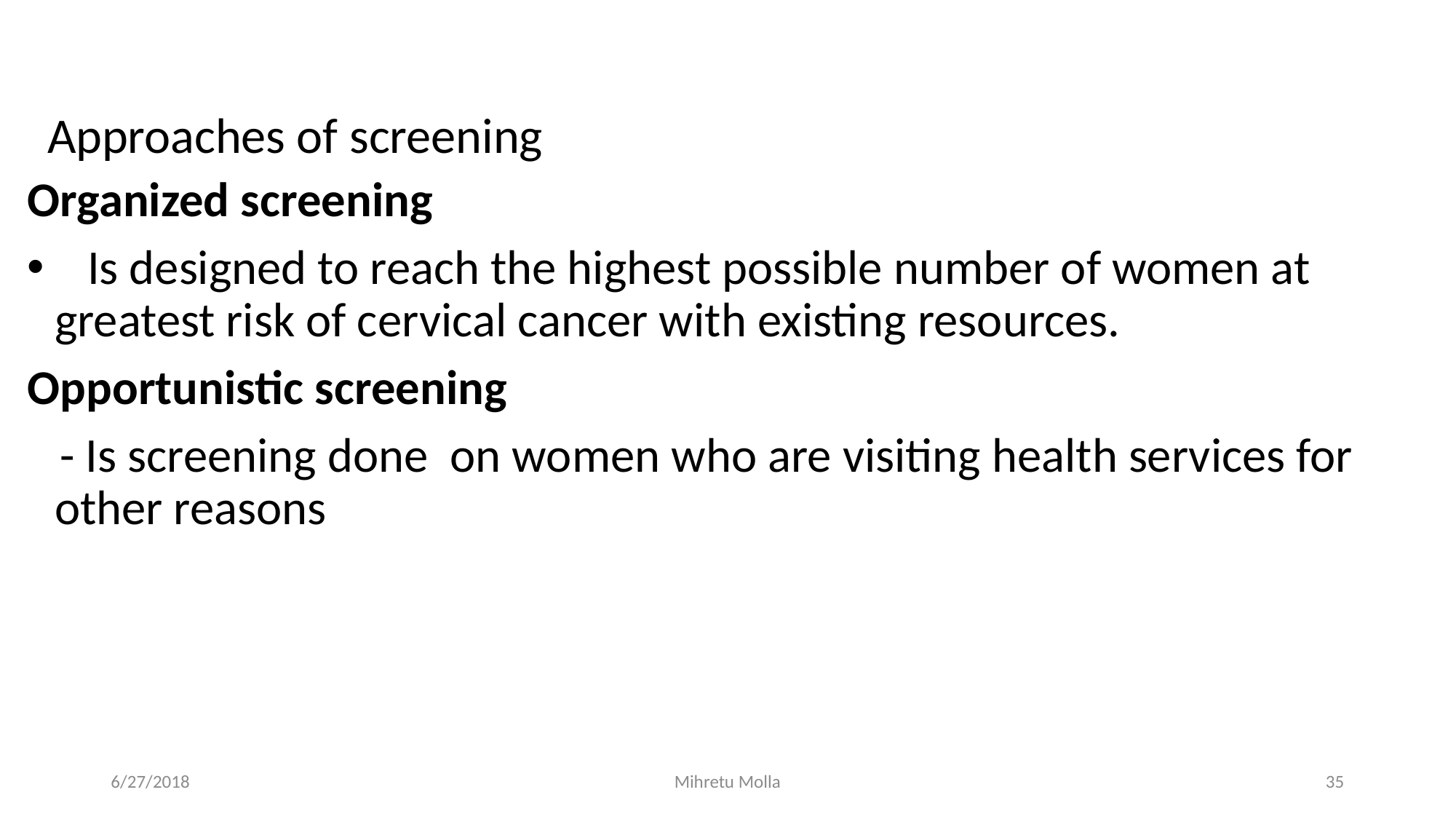

# Approaches of screening
Organized screening
   Is designed to reach the highest possible number of women at greatest risk of cervical cancer with existing resources.
Opportunistic screening
   - Is screening done  on women who are visiting health services for other reasons

6/27/2018
Mihretu Molla
35